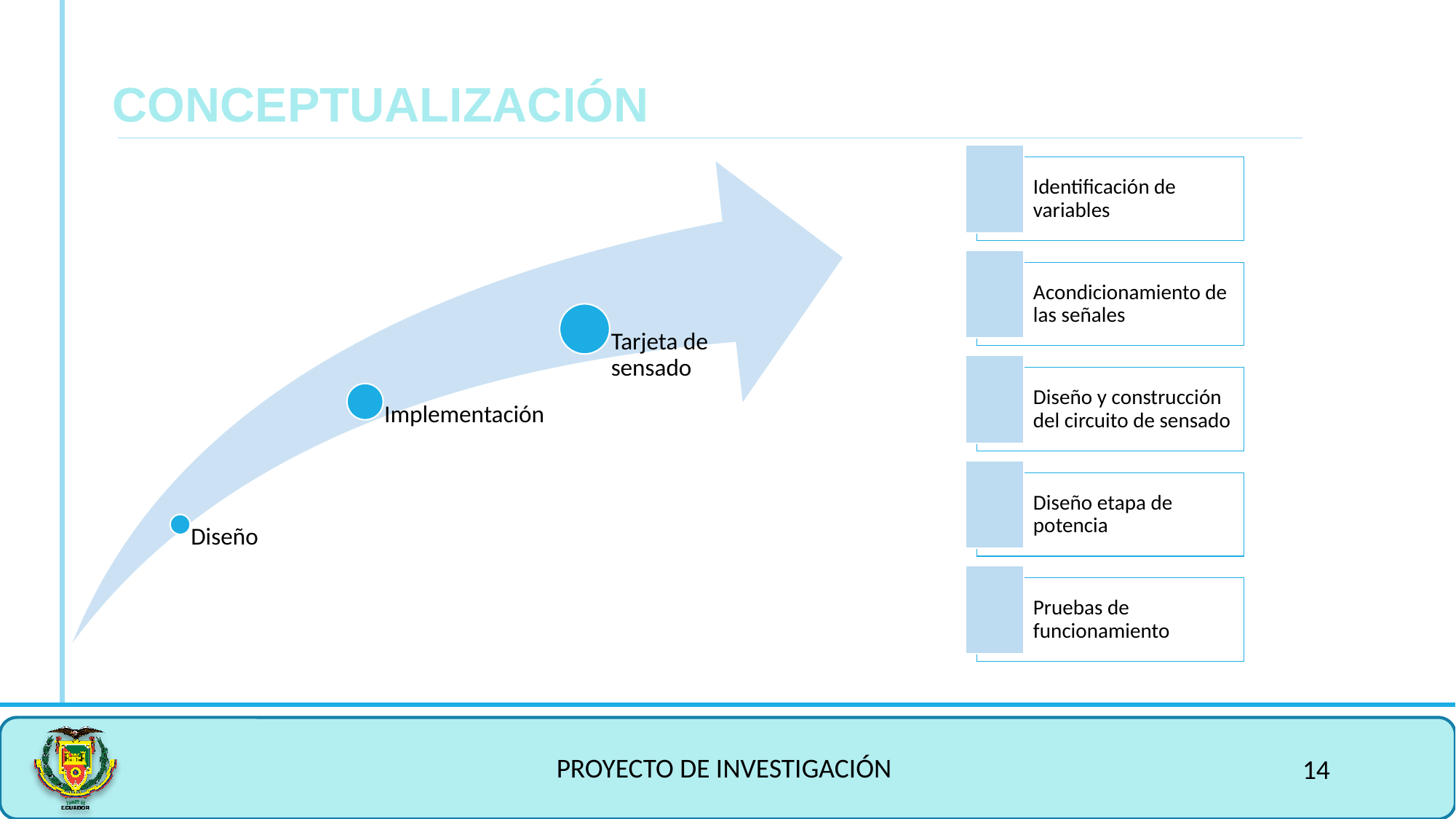

CONCEPTUALIZACIÓN
Identificación de variables
Acondicionamiento de las señales
Diseño y construcción del circuito de sensado
Diseño etapa de potencia
Pruebas de funcionamiento
Diseño
Implementación
Tarjeta de sensado
PROYECTO DE INVESTIGACIÓN
14